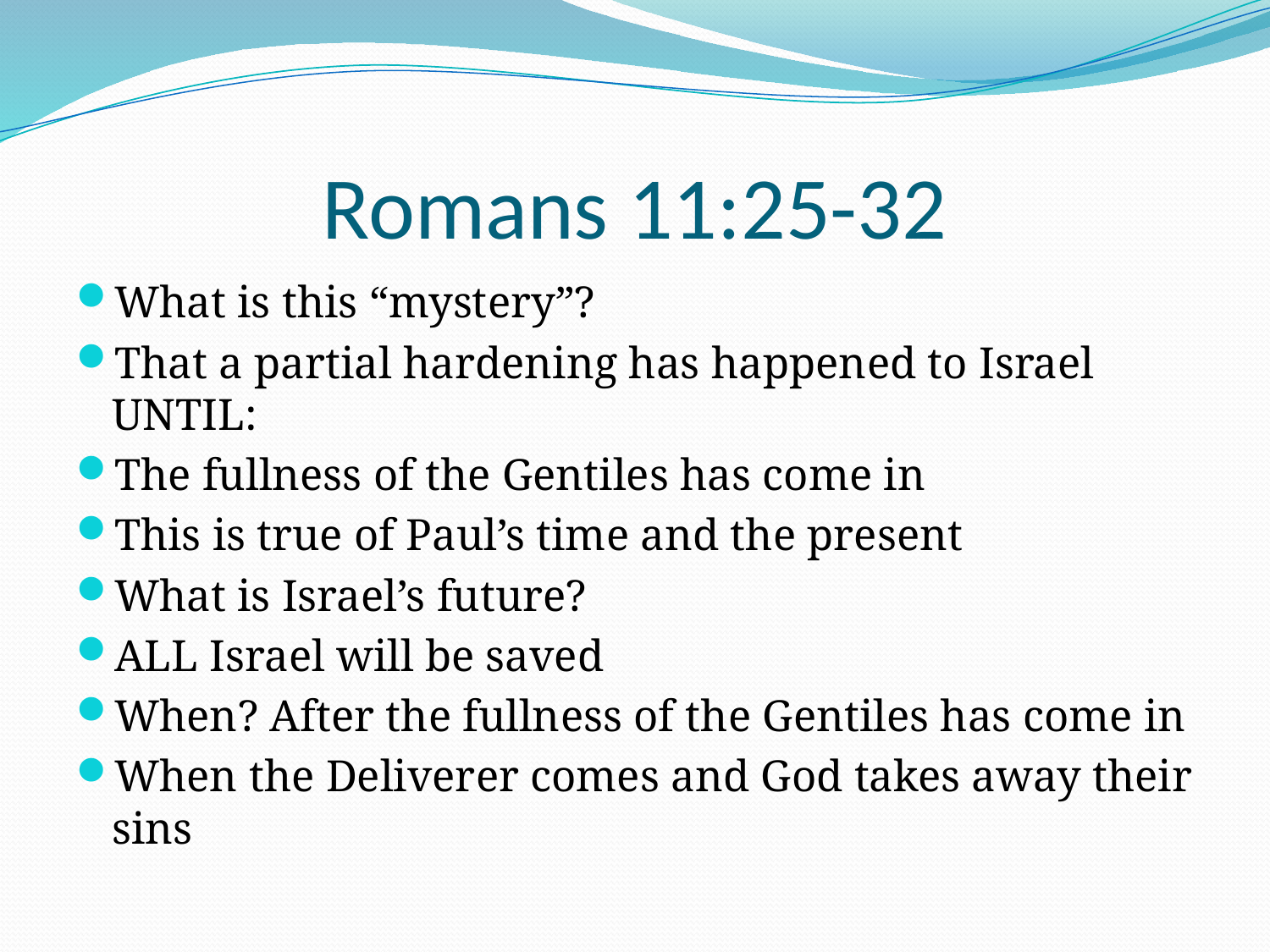

# Romans 11:25-32
What is this “mystery”?
That a partial hardening has happened to Israel UNTIL:
The fullness of the Gentiles has come in
This is true of Paul’s time and the present
What is Israel’s future?
ALL Israel will be saved
When? After the fullness of the Gentiles has come in
When the Deliverer comes and God takes away their sins